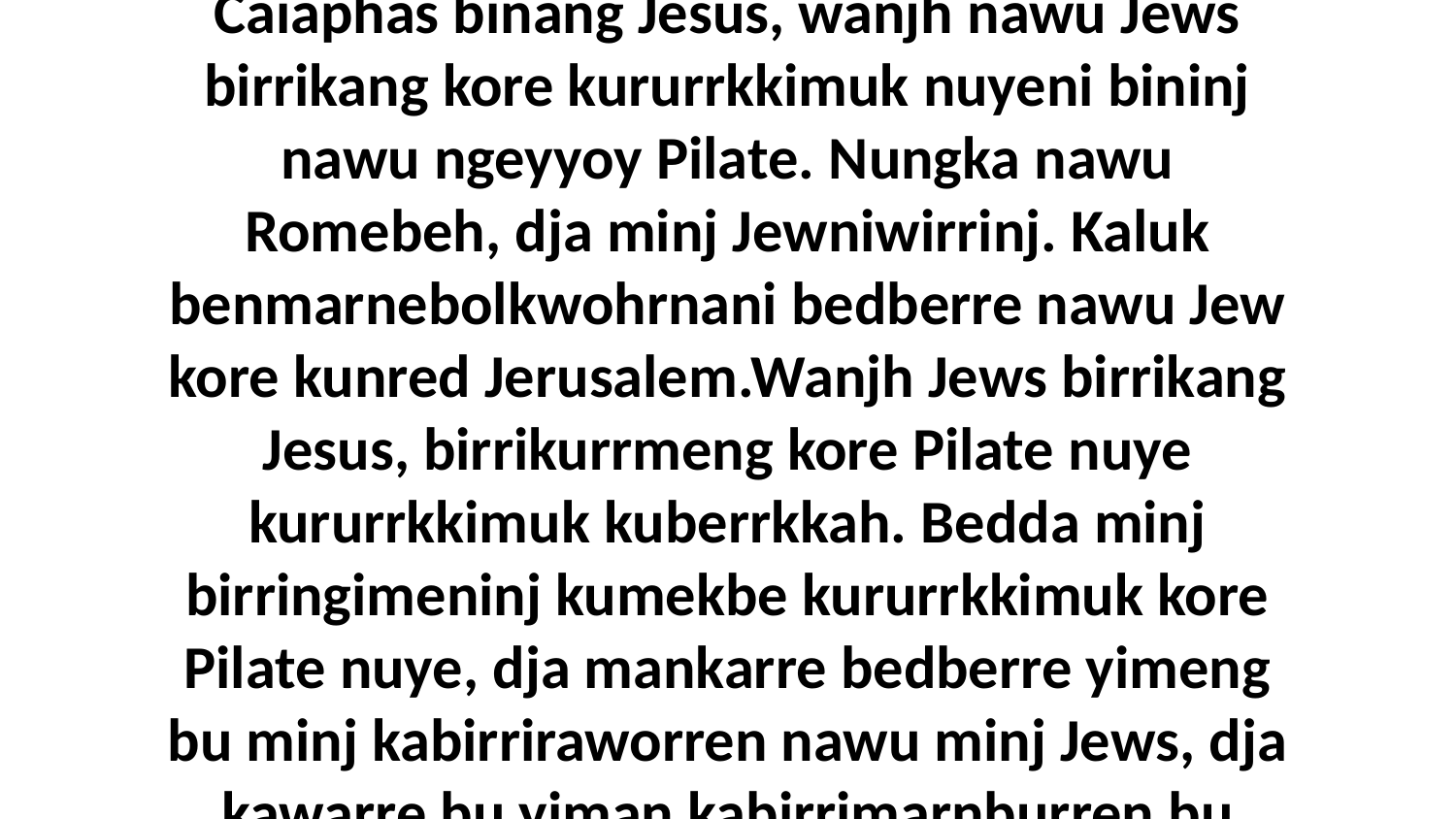

28 Bu kumekbe malahmalaywi kumboyendungmidjdi, kaluk yerreyerre Caiaphas binang Jesus, wanjh nawu Jews birrikang kore kururrkkimuk nuyeni bininj nawu ngeyyoy Pilate. Nungka nawu Romebeh, dja minj Jewniwirrinj. Kaluk benmarnebolkwohrnani bedberre nawu Jew kore kunred Jerusalem.Wanjh Jews birrikang Jesus, birrikurrmeng kore Pilate nuye kururrkkimuk kuberrkkah. Bedda minj birringimeninj kumekbe kururrkkimuk kore Pilate nuye, dja mankarre bedberre yimeng bu minj kabirriraworren nawu minj Jews, dja kawarre bu yiman kabirrimarnburren bu kakarrewarre bu kabirringun mankimuk mulil manbu God bendarrkidbawongkenh.